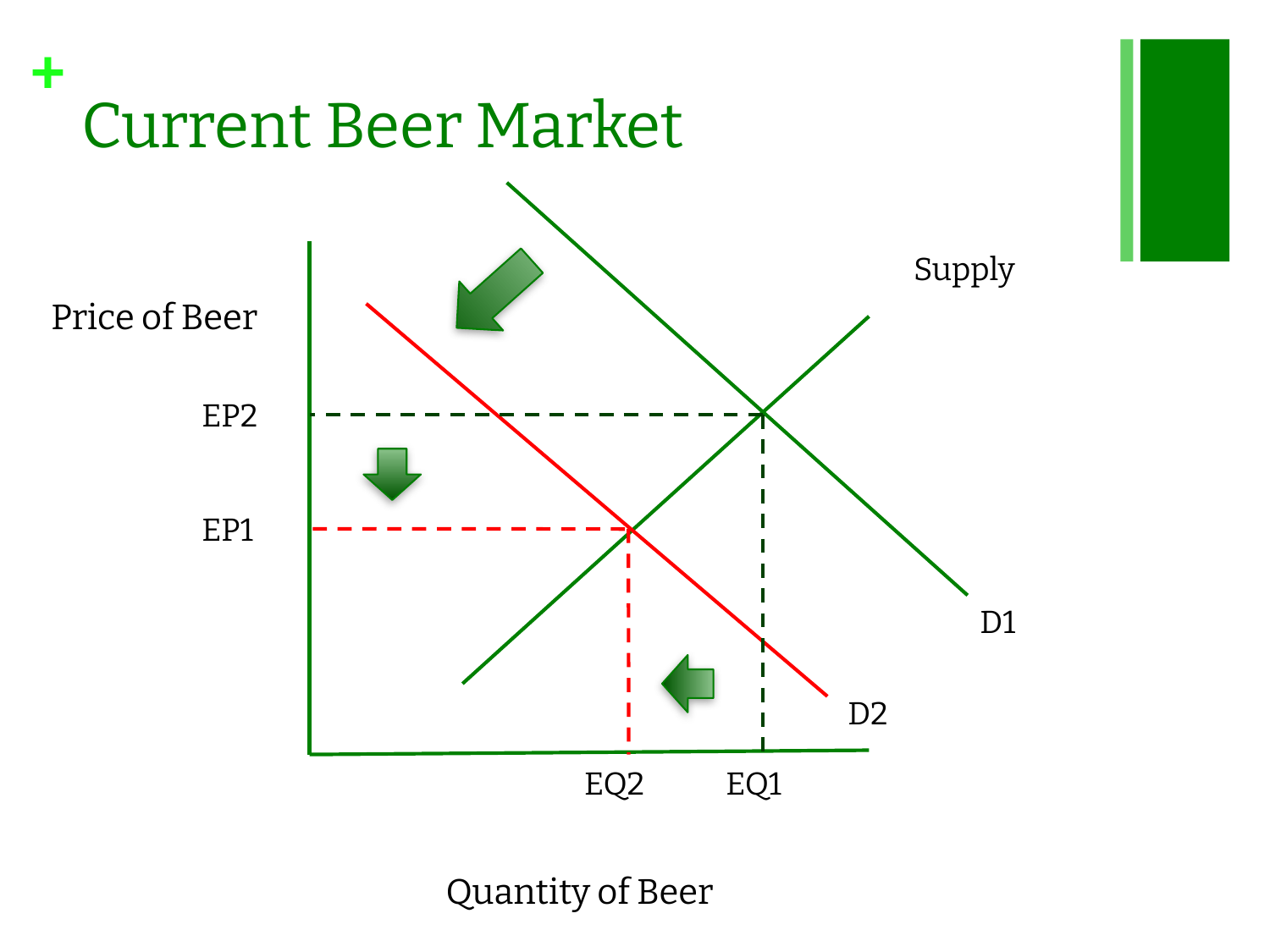

# Current Beer Market
Supply

Price of Beer
EP2

EP1
D1

D2
EQ2
EQ1
Quantity of Beer